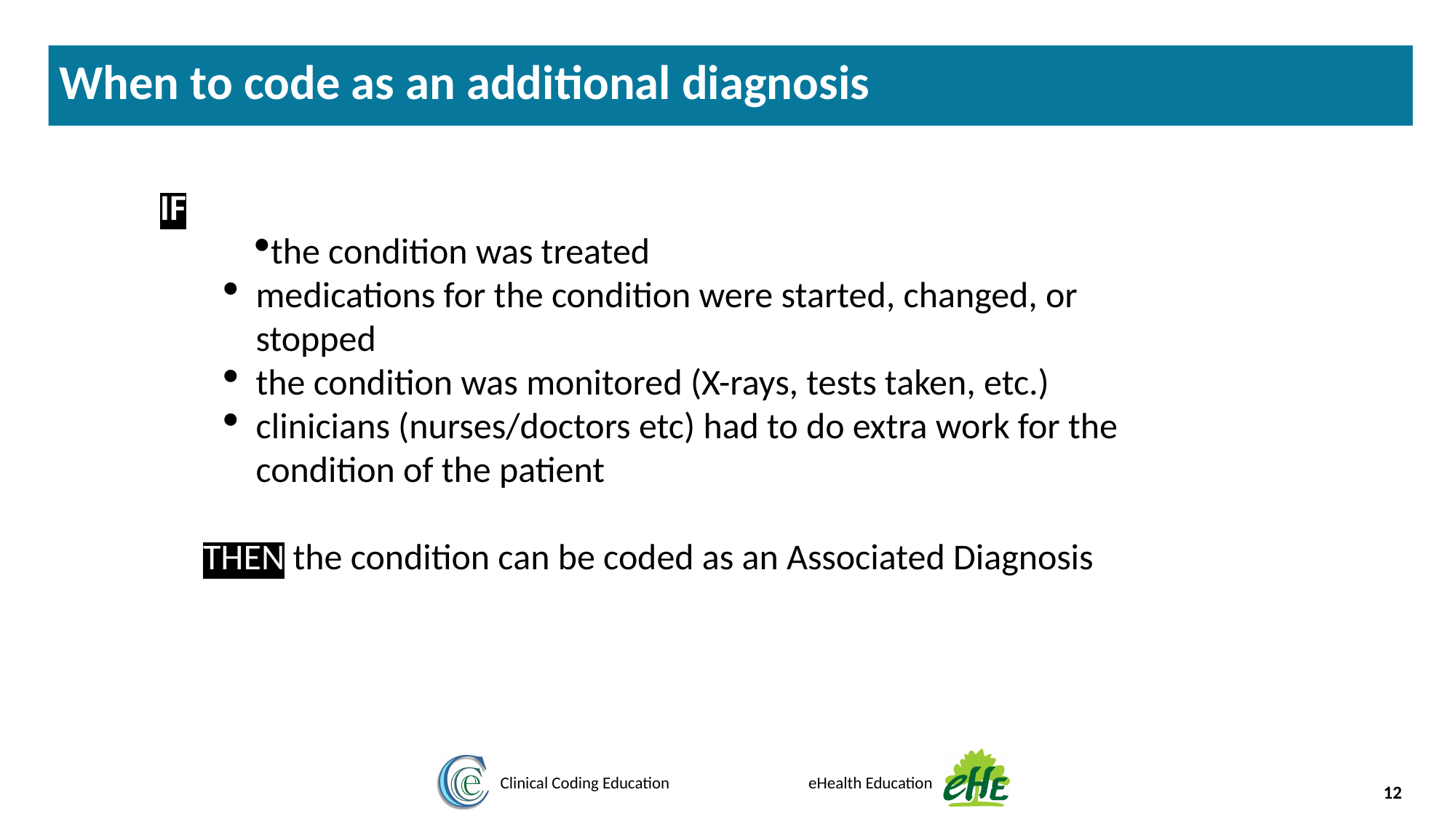

When to code as an additional diagnosis

IF
the condition was treated
medications for the condition were started, changed, or stopped
the condition was monitored (X-rays, tests taken, etc.)
clinicians (nurses/doctors etc) had to do extra work for the condition of the patient

THEN the condition can be coded as an Associated Diagnosis
12